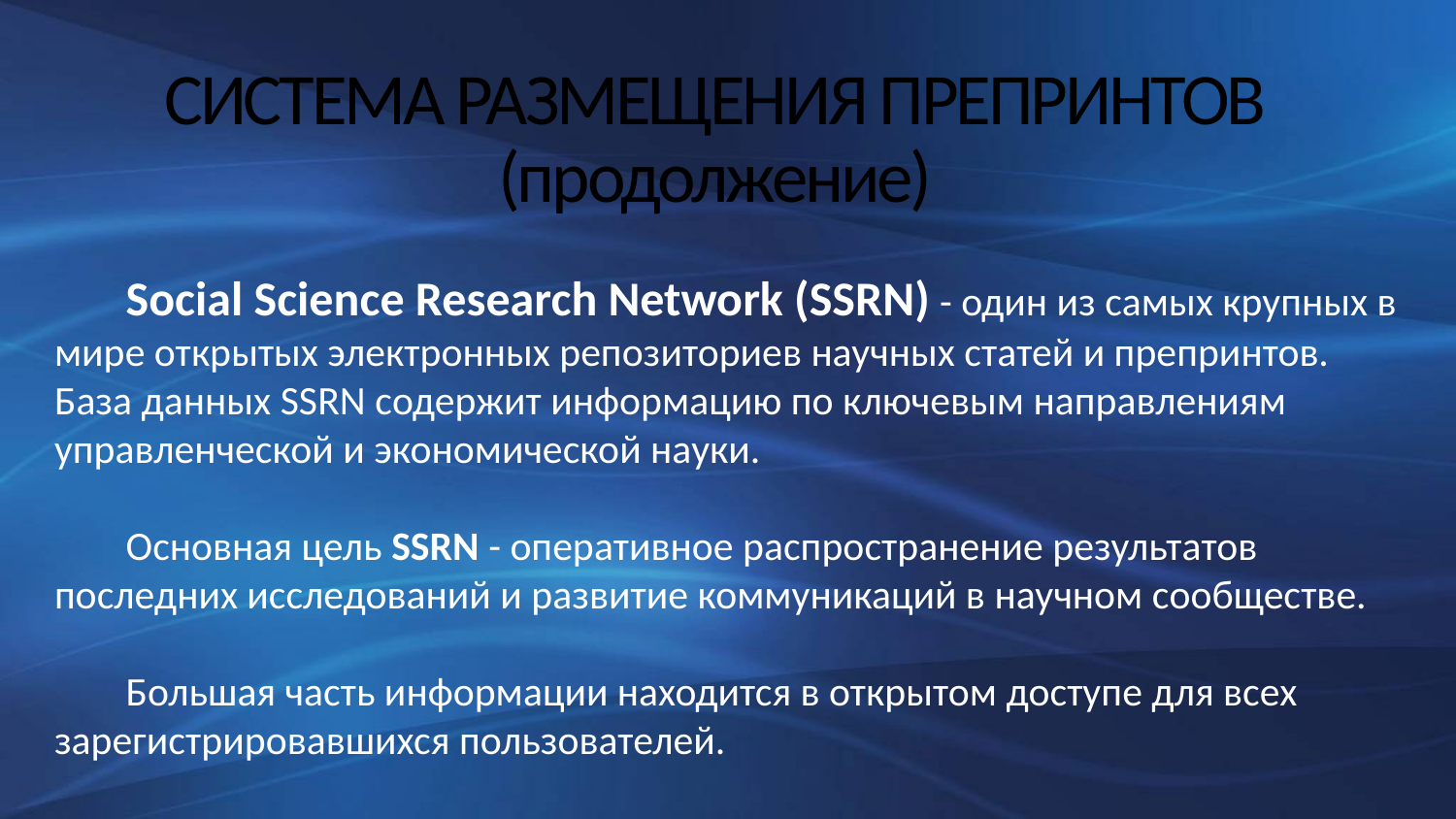

# СИСТЕМА РАЗМЕЩЕНИЯ ПРЕПРИНТОВ (продолжение)
Social Science Research Network (SSRN) - один из самых крупных в мире открытых электронных репозиториев научных статей и препринтов. База данных SSRN содержит информацию по ключевым направлениям управленческой и экономической науки.

Основная цель SSRN - оперативное распространение результатов последних исследований и развитие коммуникаций в научном сообществе.

Большая часть информации находится в открытом доступе для всех зарегистрировавшихся пользователей.